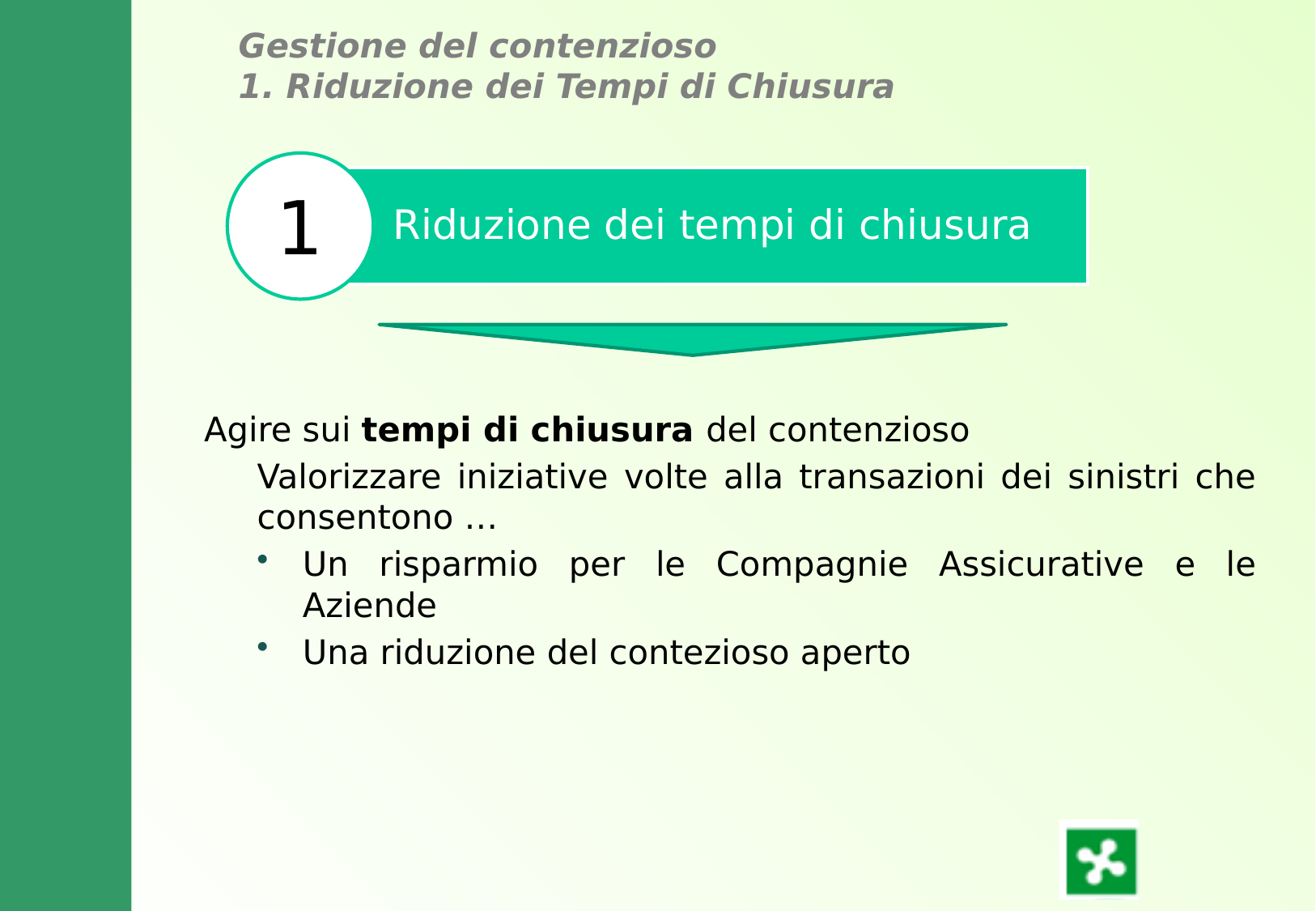

Gestione del contenzioso
1. Riduzione dei Tempi di Chiusura

Riduzione dei tempi di chiusura
1

Agire sui tempi di chiusura del contenzioso
Valorizzare iniziative volte alla transazioni dei sinistri che consentono …
Un risparmio per le Compagnie Assicurative e le Aziende
Una riduzione del contezioso aperto